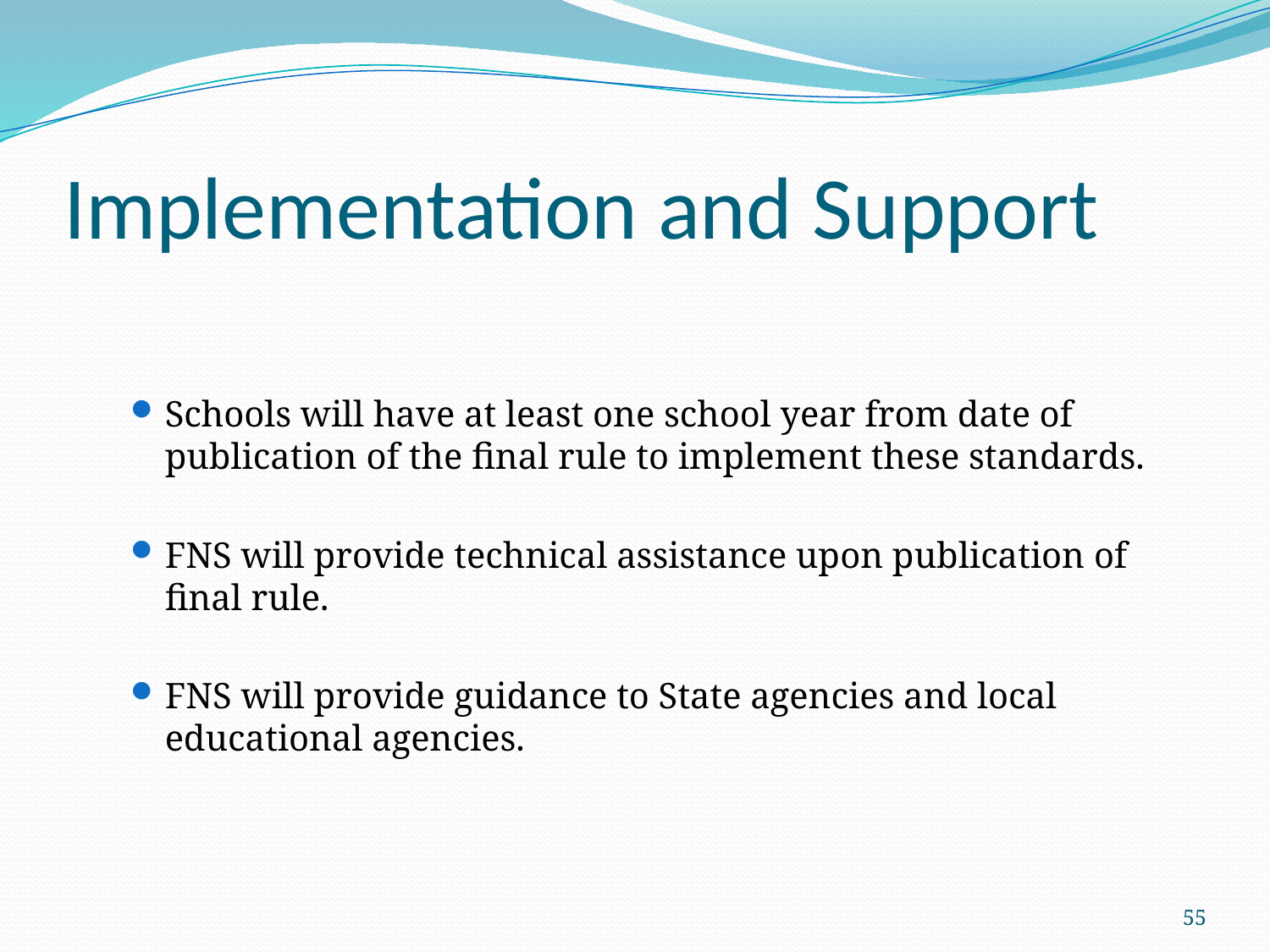

# Implementation and Support

Schools will have at least one school year from date of publication of the final rule to implement these standards.

FNS will provide technical assistance upon publication of final rule.

FNS will provide guidance to State agencies and local educational agencies.

55